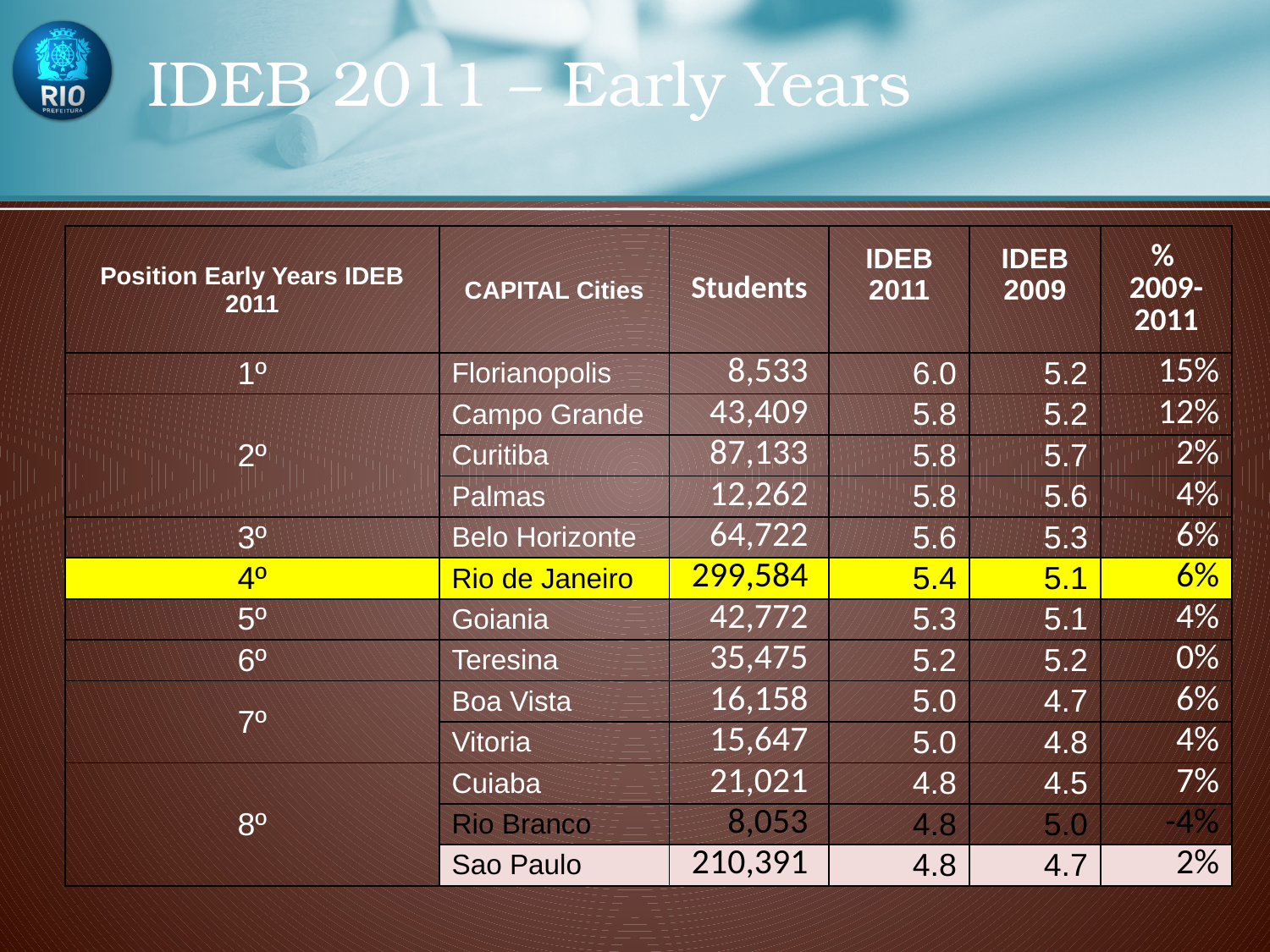

IDEB 2011 – Early Years
| Position Early Years IDEB 2011 | CAPITAL Cities | Students | IDEB 2011 | IDEB 2009 | % 2009- 2011 |
| --- | --- | --- | --- | --- | --- |
| 1º | Florianopolis | 8,533 | 6.0 | 5.2 | 15% |
| 2º | Campo Grande | 43,409 | 5.8 | 5.2 | 12% |
|  | Curitiba | 87,133 | 5.8 | 5.7 | 2% |
|  | Palmas | 12,262 | 5.8 | 5.6 | 4% |
| 3º | Belo Horizonte | 64,722 | 5.6 | 5.3 | 6% |
| 4º | Rio de Janeiro | 299,584 | 5.4 | 5.1 | 6% |
| 5º | Goiania | 42,772 | 5.3 | 5.1 | 4% |
| 6º | Teresina | 35,475 | 5.2 | 5.2 | 0% |
| 7º | Boa Vista | 16,158 | 5.0 | 4.7 | 6% |
|  | Vitoria | 15,647 | 5.0 | 4.8 | 4% |
| 8º | Cuiaba | 21,021 | 4.8 | 4.5 | 7% |
|  | Rio Branco | 8,053 | 4.8 | 5.0 | -4% |
|  | Sao Paulo | 210,391 | 4.8 | 4.7 | 2% |